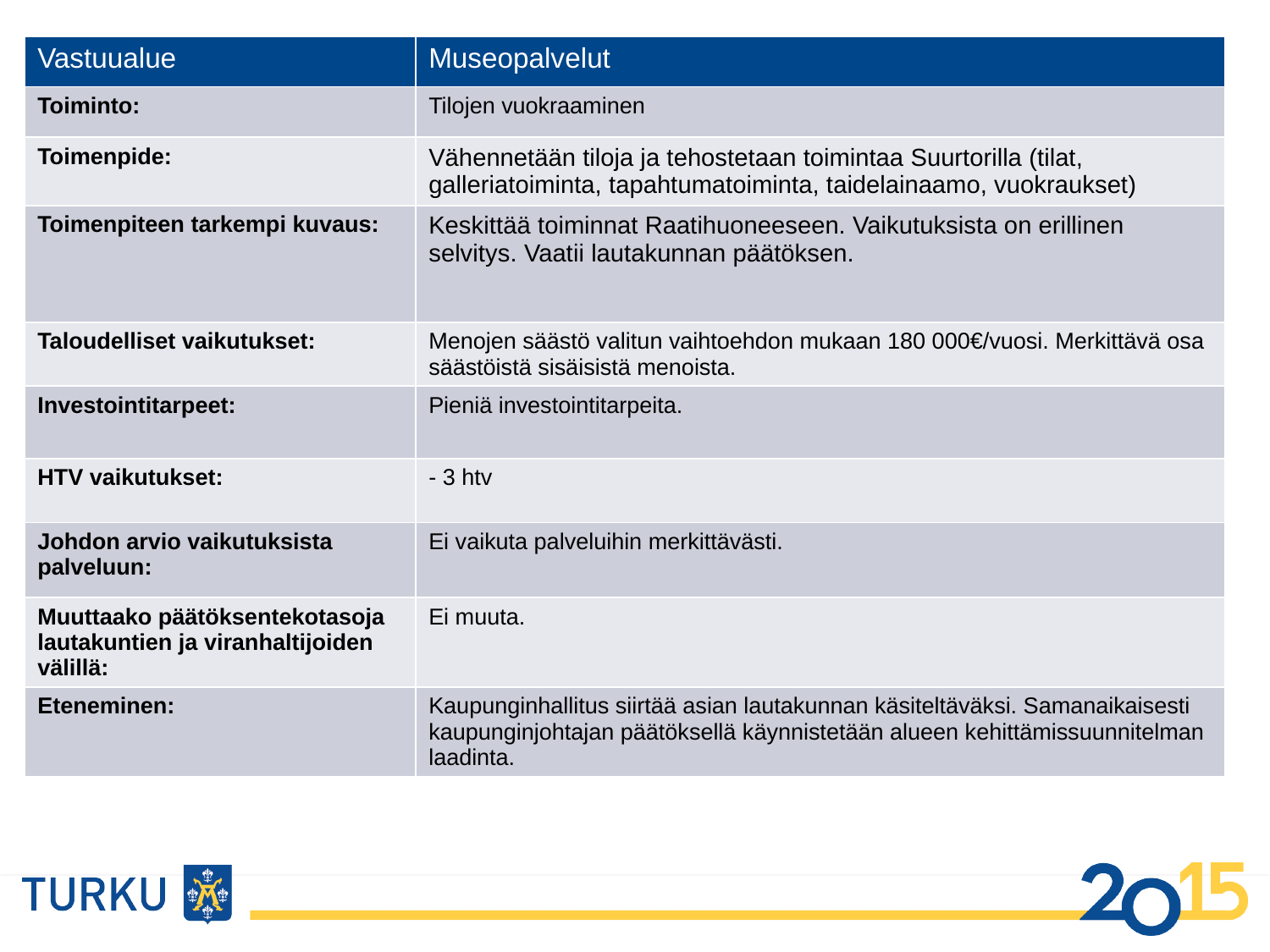

| Vastuualue | Museopalvelut |
| --- | --- |
| Toiminto: | Tilojen vuokraaminen |
| Toimenpide: | Vähennetään tiloja ja tehostetaan toimintaa Suurtorilla (tilat, galleriatoiminta, tapahtumatoiminta, taidelainaamo, vuokraukset) |
| Toimenpiteen tarkempi kuvaus: | Keskittää toiminnat Raatihuoneeseen. Vaikutuksista on erillinen selvitys. Vaatii lautakunnan päätöksen. |
| Taloudelliset vaikutukset: | Menojen säästö valitun vaihtoehdon mukaan 180 000€/vuosi. Merkittävä osa säästöistä sisäisistä menoista. |
| Investointitarpeet: | Pieniä investointitarpeita. |
| HTV vaikutukset: | - 3 htv |
| Johdon arvio vaikutuksista palveluun: | Ei vaikuta palveluihin merkittävästi. |
| Muuttaako päätöksentekotasoja lautakuntien ja viranhaltijoiden välillä: | Ei muuta. |
| Eteneminen: | Kaupunginhallitus siirtää asian lautakunnan käsiteltäväksi. Samanaikaisesti kaupunginjohtajan päätöksellä käynnistetään alueen kehittämissuunnitelman laadinta. |